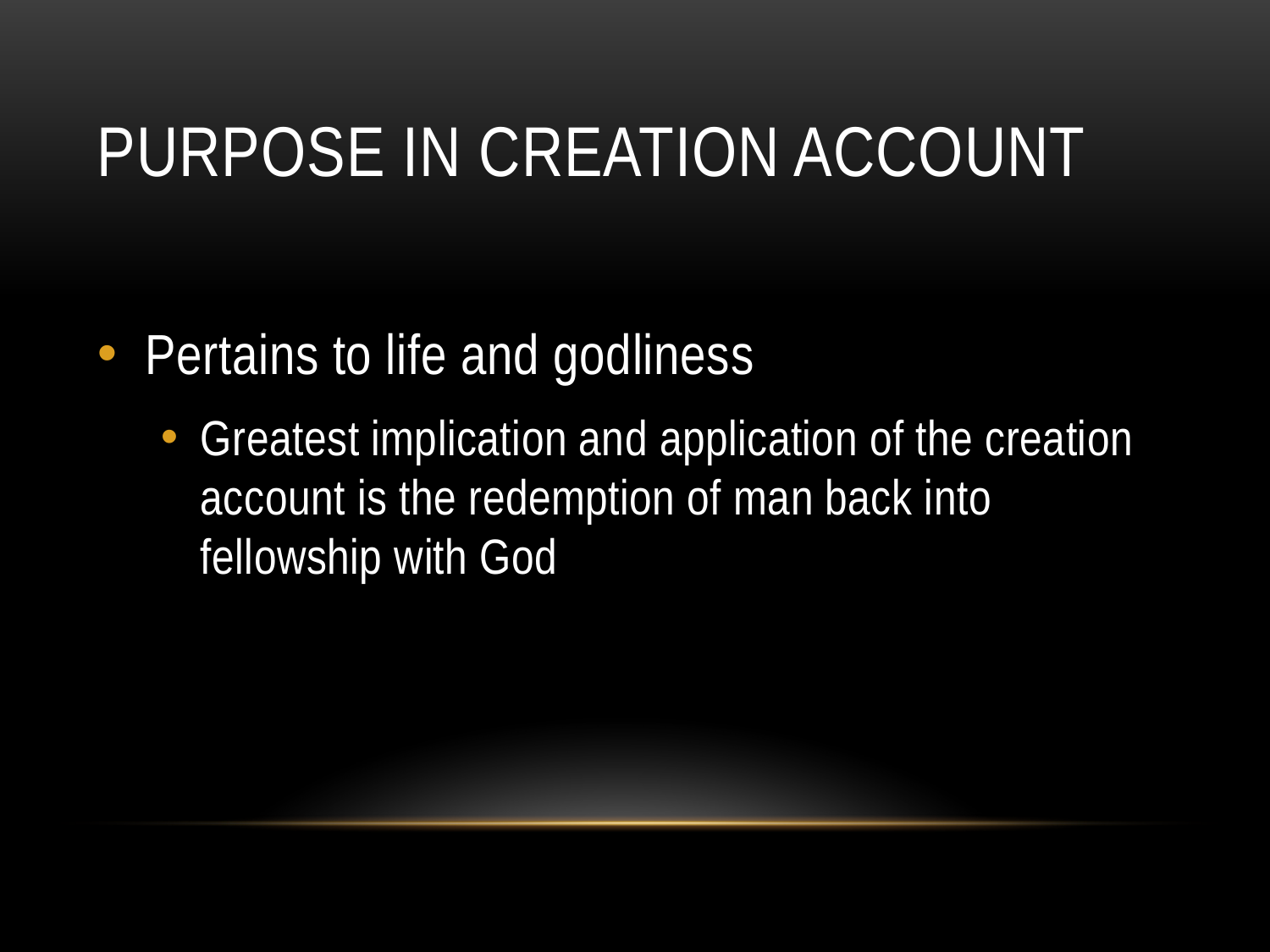

# Purpose In Creation Account

Pertains to life and godliness
Greatest implication and application of the creation account is the redemption of man back into fellowship with God